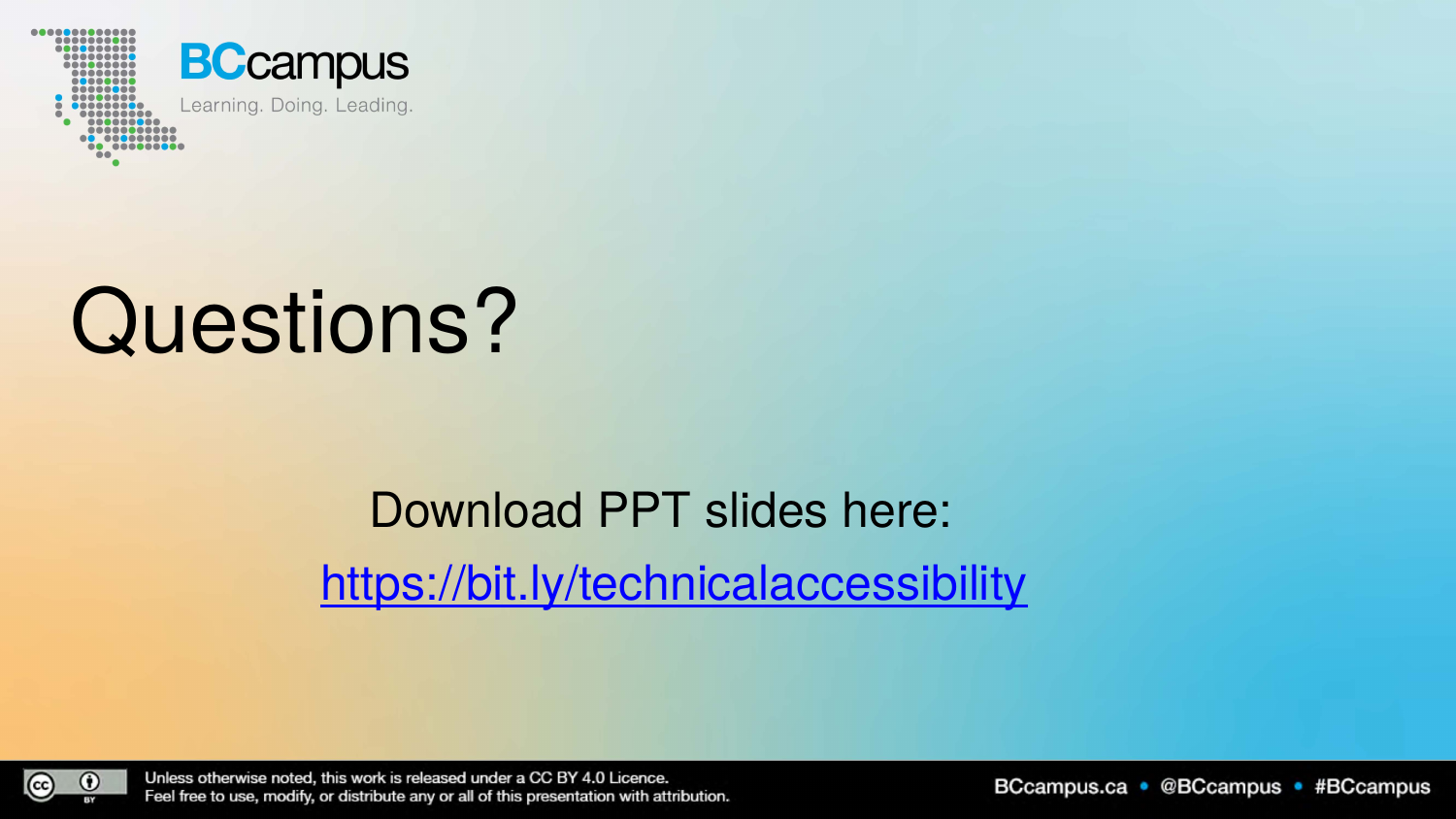

# Questions?
Download PPT slides here:
 https://bit.ly/technicalaccessibility